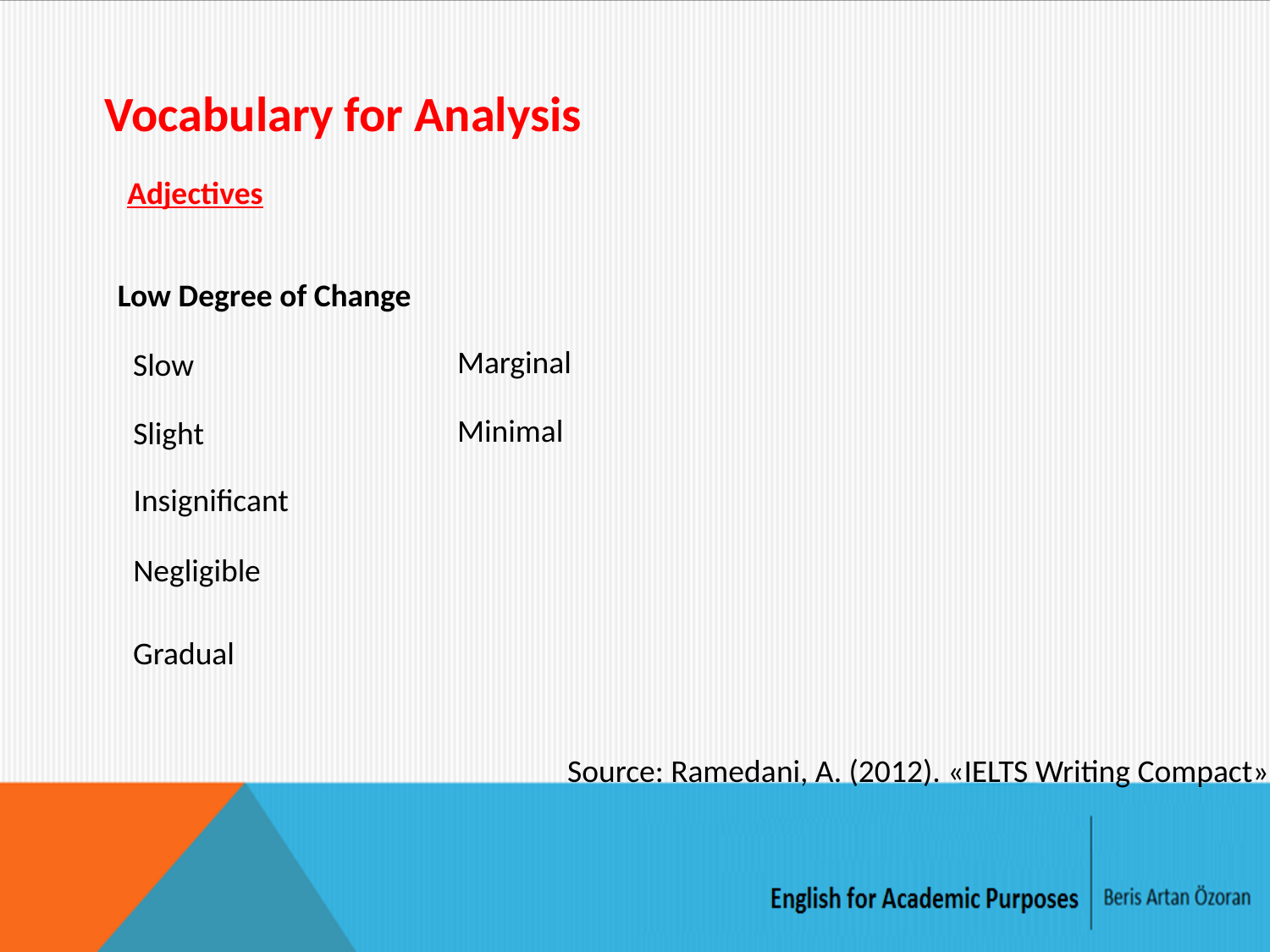

Vocabulary for Analysis
Adjectives
Low Degree of Change
Marginal
Slow
Minimal
Slight
Insignificant
Negligible
Gradual
Source: Ramedani, A. (2012). «IELTS Writing Compact»